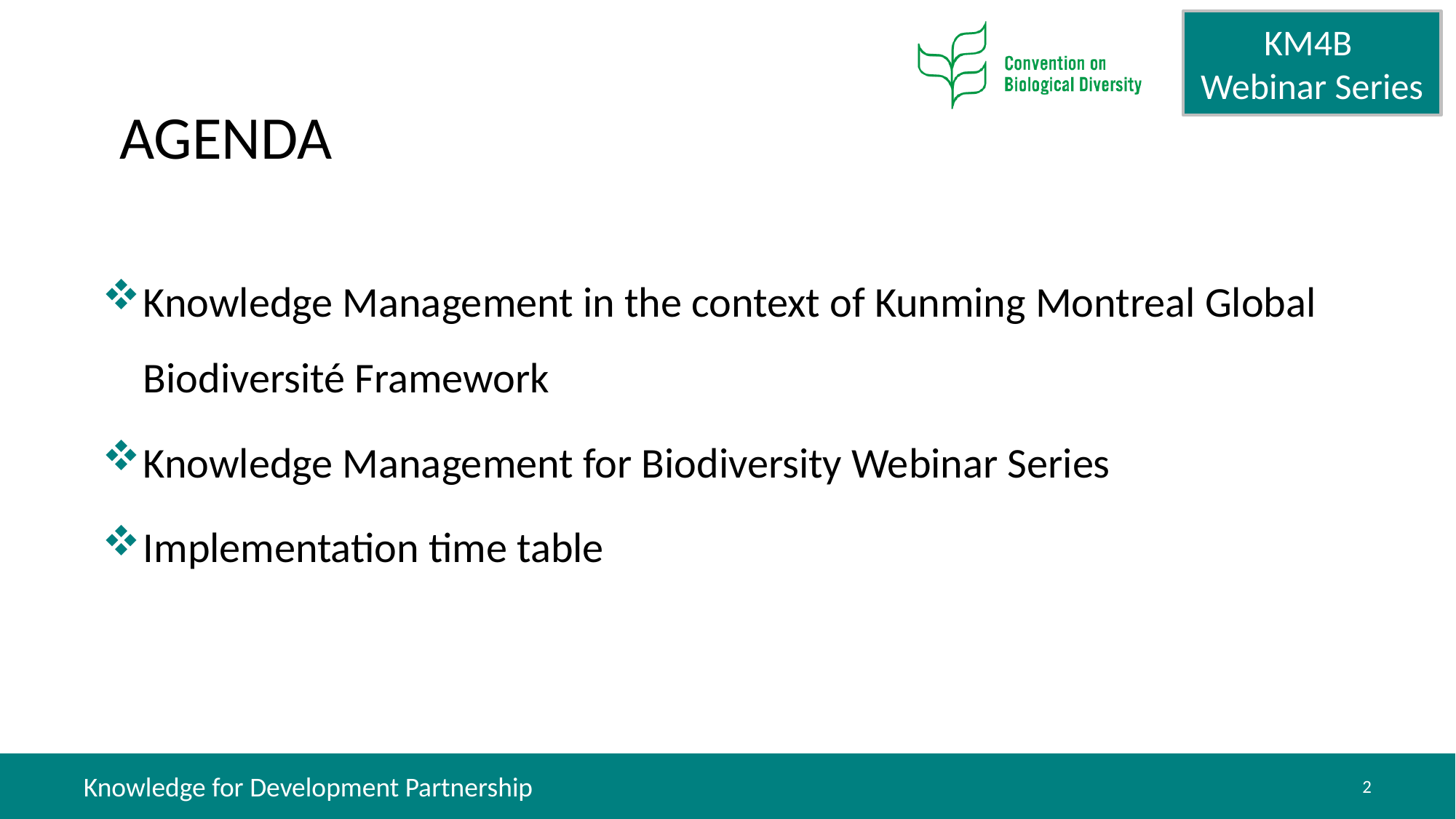

AGENDA
Knowledge Management in the context of Kunming Montreal Global Biodiversité Framework
Knowledge Management for Biodiversity Webinar Series
Implementation time table
Knowledge for Development Partnership
2